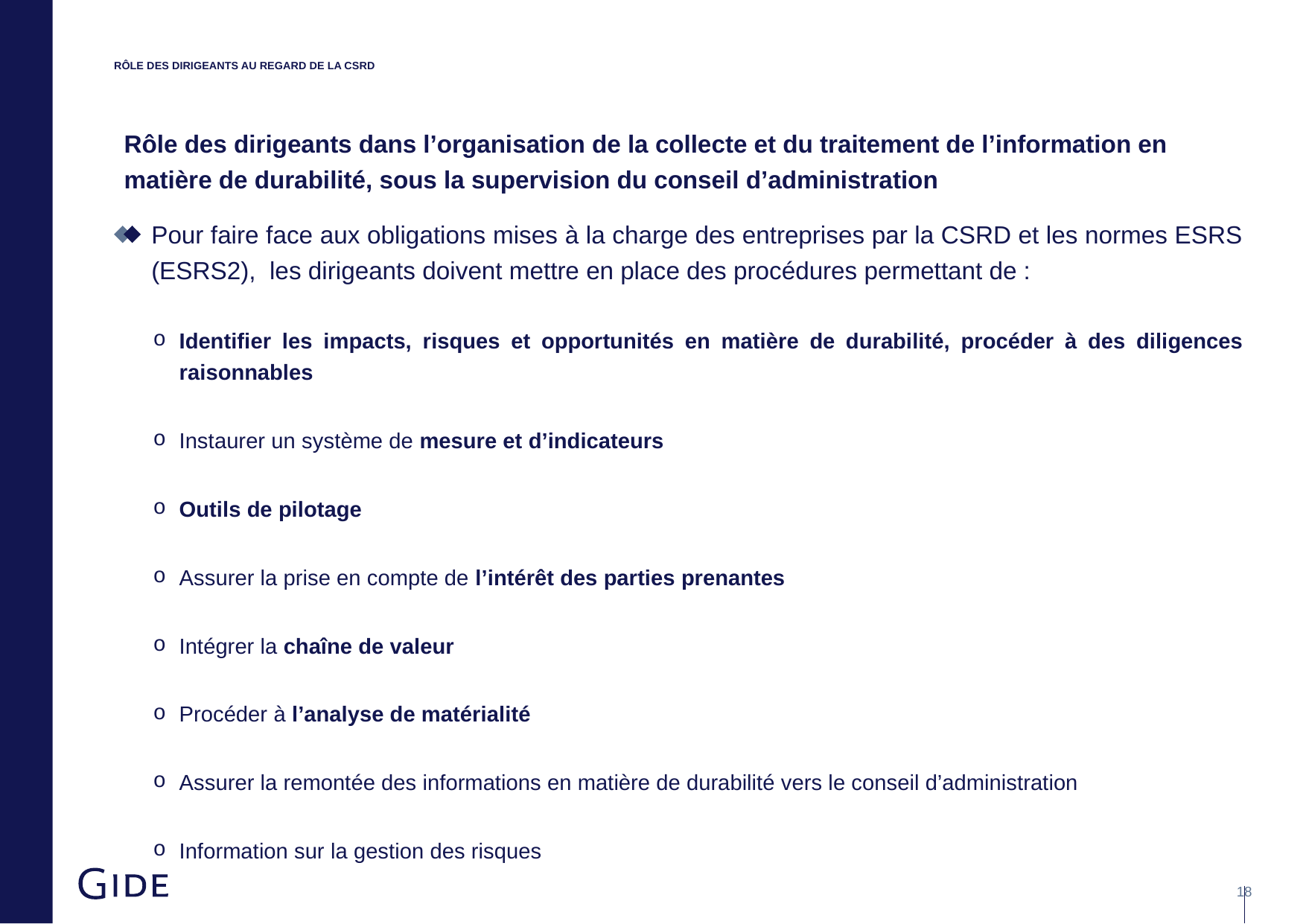

# Rôle des dirigeants au regard de la CSRD
Rôle des dirigeants dans l’organisation de la collecte et du traitement de l’information en matière de durabilité, sous la supervision du conseil d’administration
Pour faire face aux obligations mises à la charge des entreprises par la CSRD et les normes ESRS (ESRS2),  les dirigeants doivent mettre en place des procédures permettant de :
Identifier les impacts, risques et opportunités en matière de durabilité, procéder à des diligences raisonnables
Instaurer un système de mesure et d’indicateurs
Outils de pilotage
Assurer la prise en compte de l’intérêt des parties prenantes
Intégrer la chaîne de valeur
Procéder à l’analyse de matérialité
Assurer la remontée des informations en matière de durabilité vers le conseil d’administration
Information sur la gestion des risques